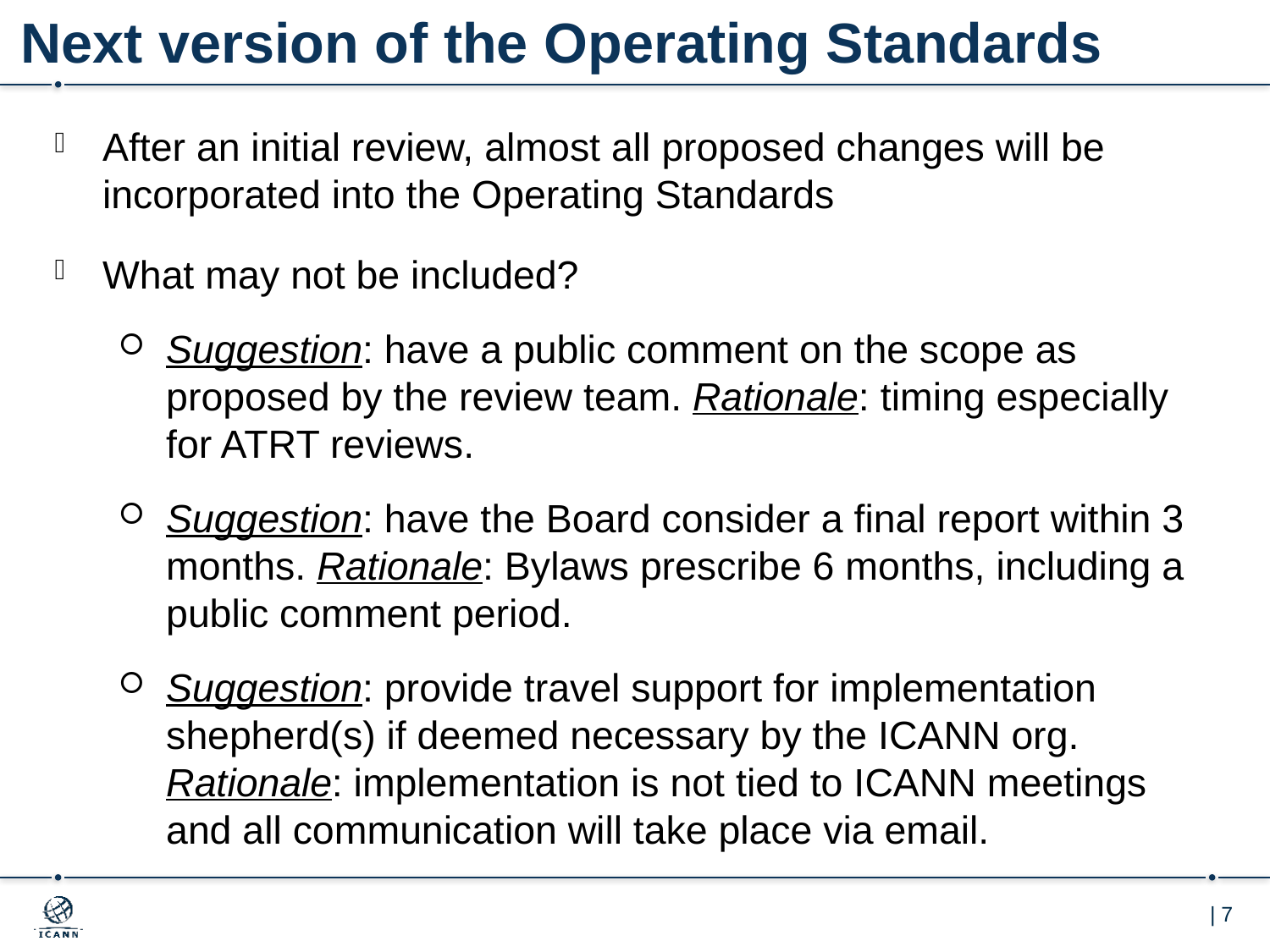

# Next version of the Operating Standards
After an initial review, almost all proposed changes will be incorporated into the Operating Standards
What may not be included?
Suggestion: have a public comment on the scope as proposed by the review team. Rationale: timing especially for ATRT reviews.
Suggestion: have the Board consider a final report within 3 months. Rationale: Bylaws prescribe 6 months, including a public comment period.
Suggestion: provide travel support for implementation shepherd(s) if deemed necessary by the ICANN org. Rationale: implementation is not tied to ICANN meetings and all communication will take place via email.